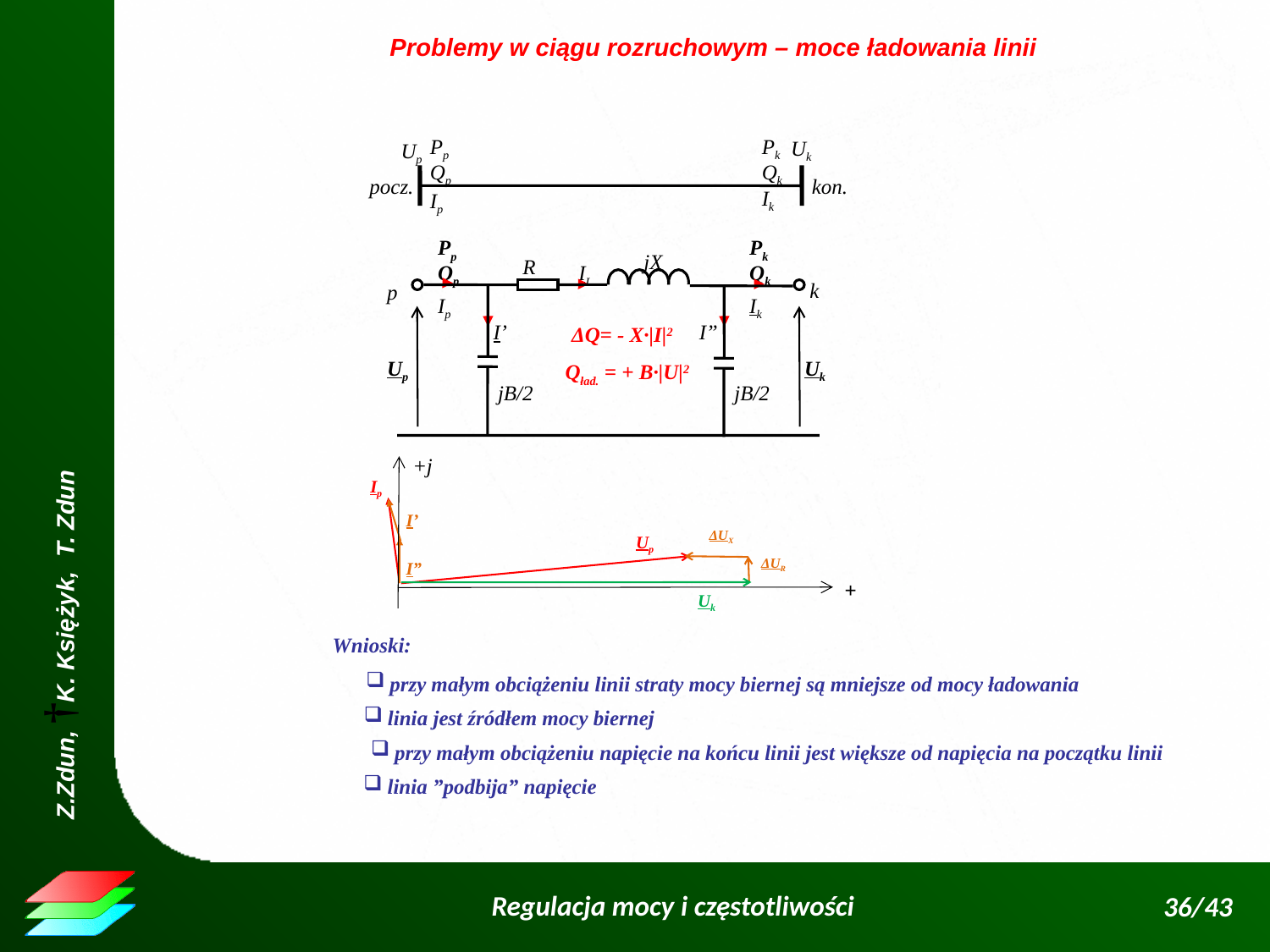

Problemy w ciągu rozruchowym – moce ładowania linii
Pp
Pk
Uk
Up
Qp
Qk
pocz.
kon.
Ik
Ip
Pp
Pk
Qp
Qk
 jX
R

 jB/2
 jB/2
IL
Ip
Ik
I’
I”
k
p
Up
Uk
ΔQ= - X∙|I|2
Qład. = + B∙|U|2
+j
+
Ip
I’
ΔUX
Up
I”
ΔUR
Uk
Wnioski:
przy małym obciążeniu linii straty mocy biernej są mniejsze od mocy ładowania
linia jest źródłem mocy biernej
przy małym obciążeniu napięcie na końcu linii jest większe od napięcia na początku linii
linia ”podbija” napięcie